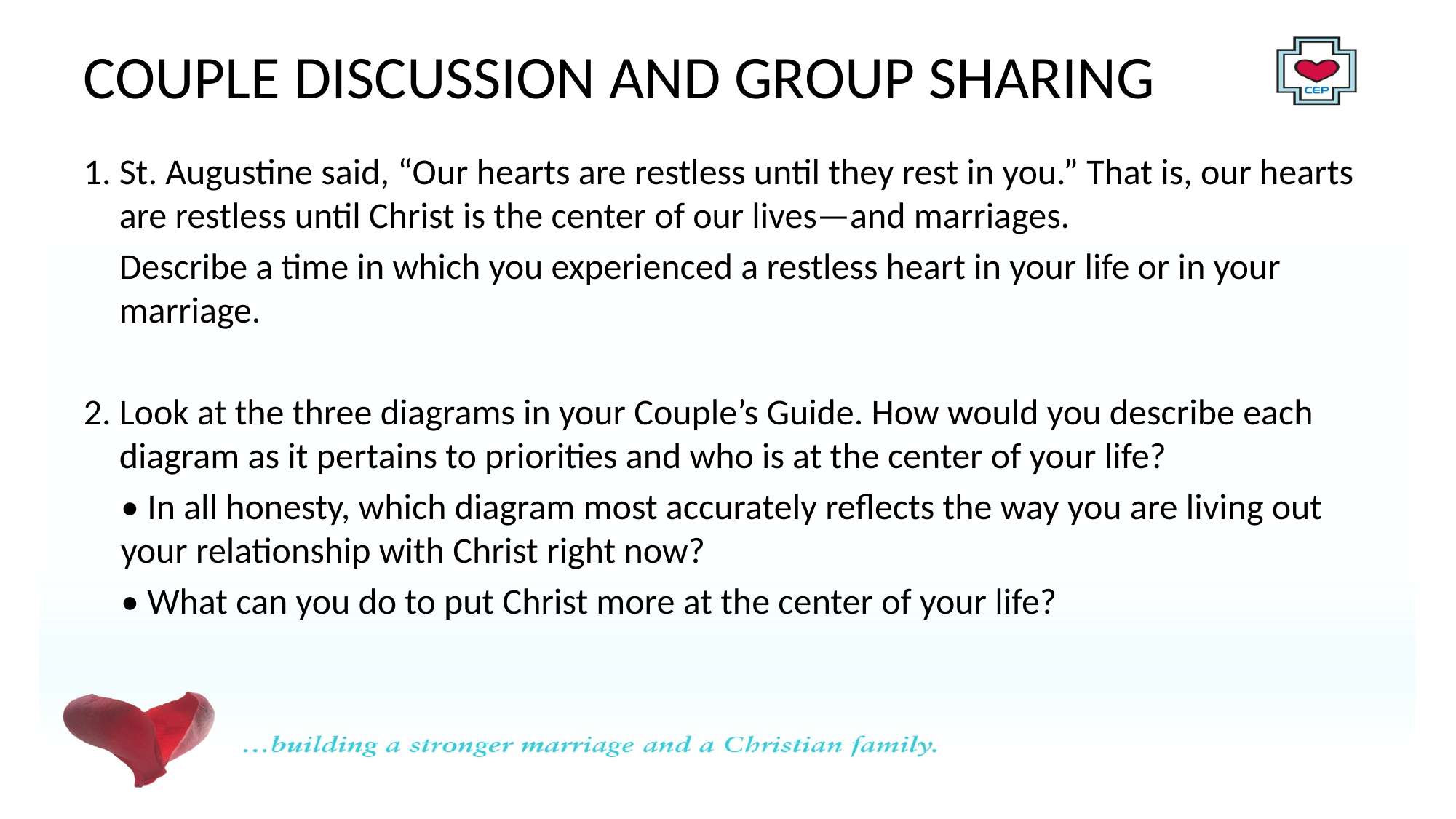

# COUPLE DISCUSSION AND GROUP SHARING
1. St. Augustine said, “Our hearts are restless until they rest in you.” That is, our hearts are restless until Christ is the center of our lives—and marriages.
	Describe a time in which you experienced a restless heart in your life or in your marriage.

2. Look at the three diagrams in your Couple’s Guide. How would you describe each diagram as it pertains to priorities and who is at the center of your life?
	• In all honesty, which diagram most accurately reflects the way you are living out  your relationship with Christ right now?
	• What can you do to put Christ more at the center of your life?